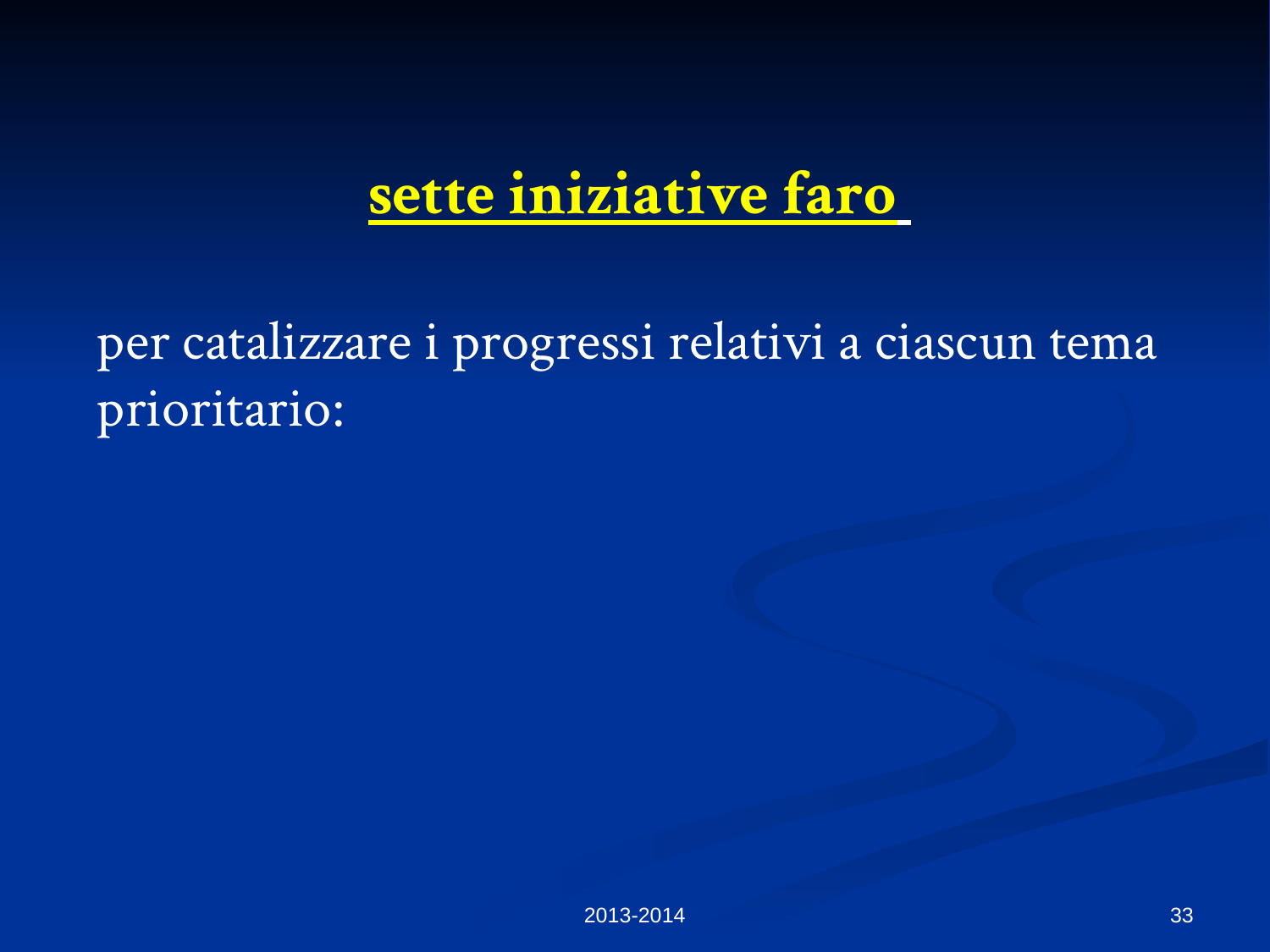

sette iniziative faro

per catalizzare i progressi relativi a ciascun tema prioritario:
2013-2014
33